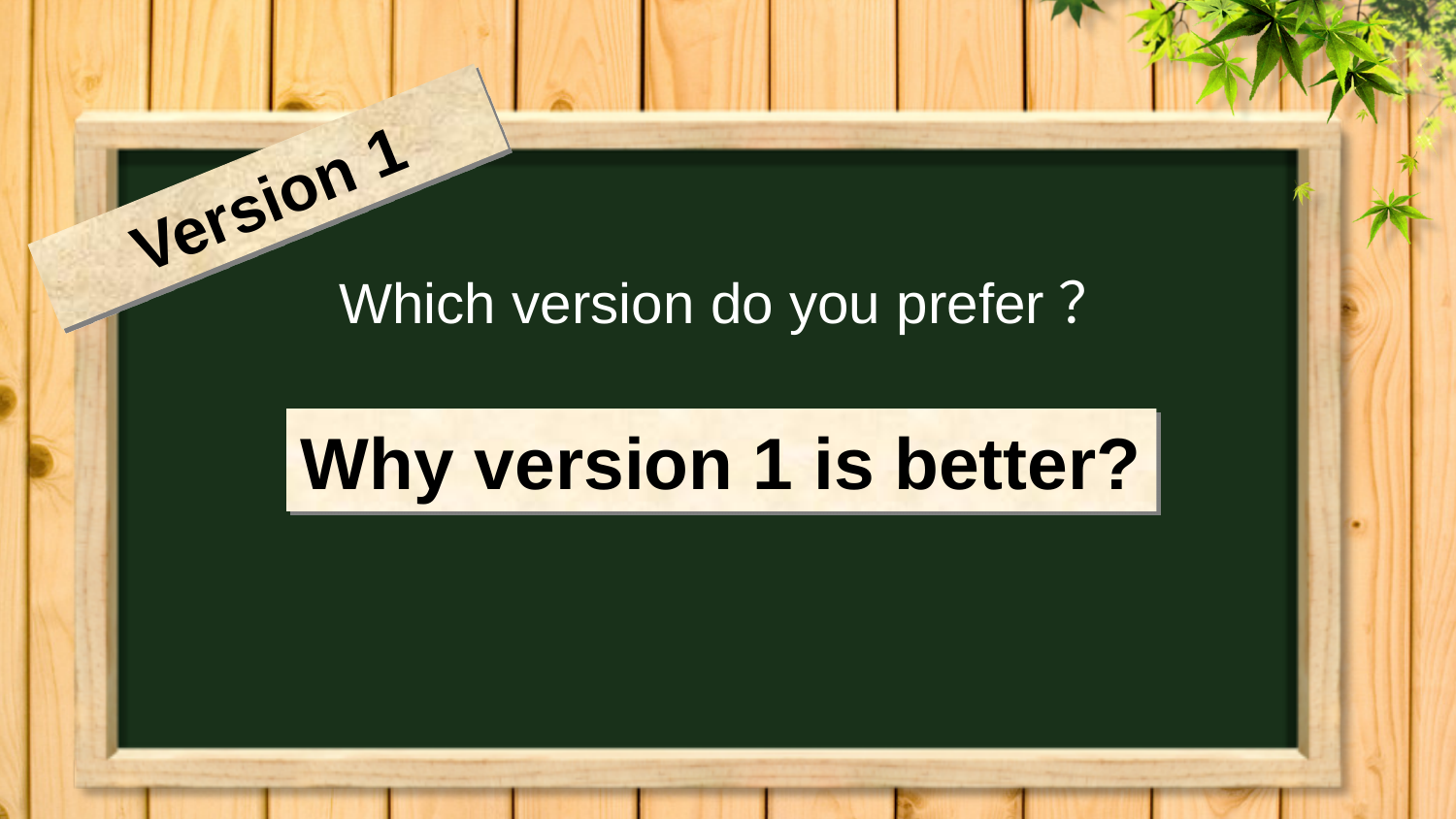

Version 1
Which version do you prefer？
Why version 1 is better?